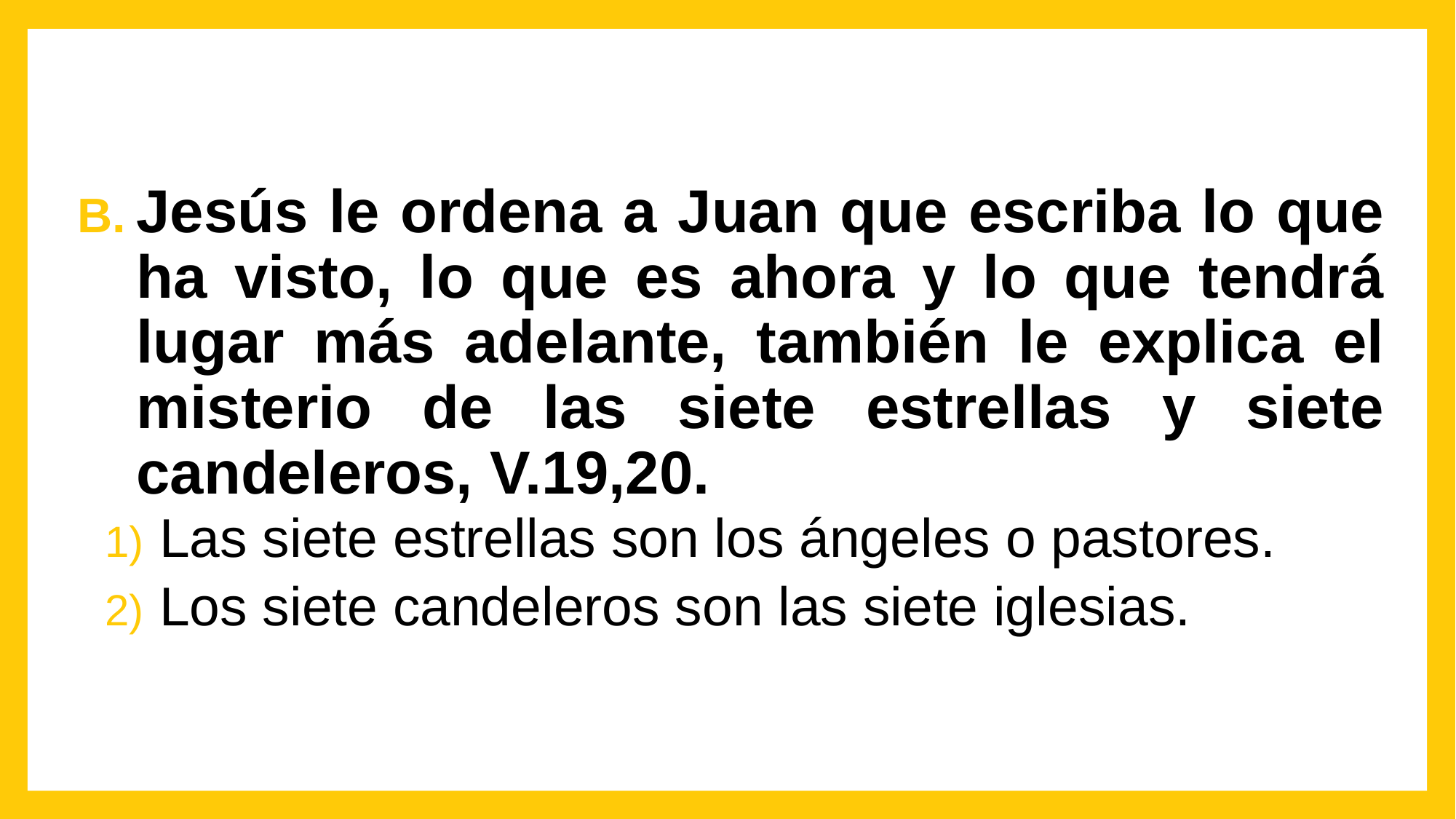

Jesús le ordena a Juan que escriba lo que ha visto, lo que es ahora y lo que tendrá lugar más adelante, también le explica el misterio de las siete estrellas y siete candeleros, V.19,20.
Las siete estrellas son los ángeles o pastores.
Los siete candeleros son las siete iglesias.